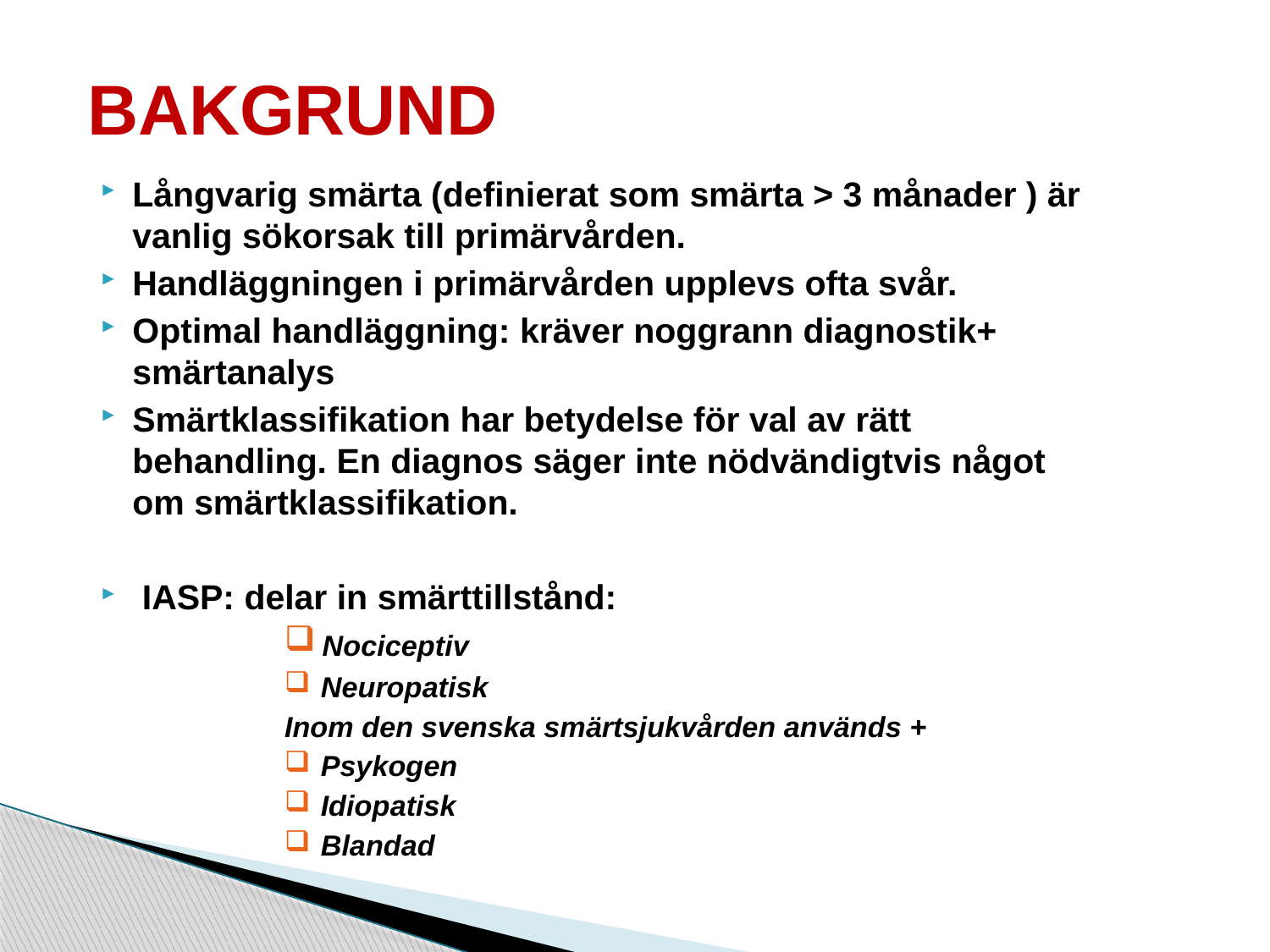

# BAKGRUND
Långvarig smärta (definierat som smärta > 3 månader ) är vanlig sökorsak till primärvården.
Handläggningen i primärvården upplevs ofta svår.
Optimal handläggning: kräver noggrann diagnostik+ smärtanalys
Smärtklassifikation har betydelse för val av rätt behandling. En diagnos säger inte nödvändigtvis något om smärtklassifikation.

 IASP: delar in smärttillstånd:
 Nociceptiv
 Neuropatisk
Inom den svenska smärtsjukvården används +
 Psykogen
 Idiopatisk
 Blandad